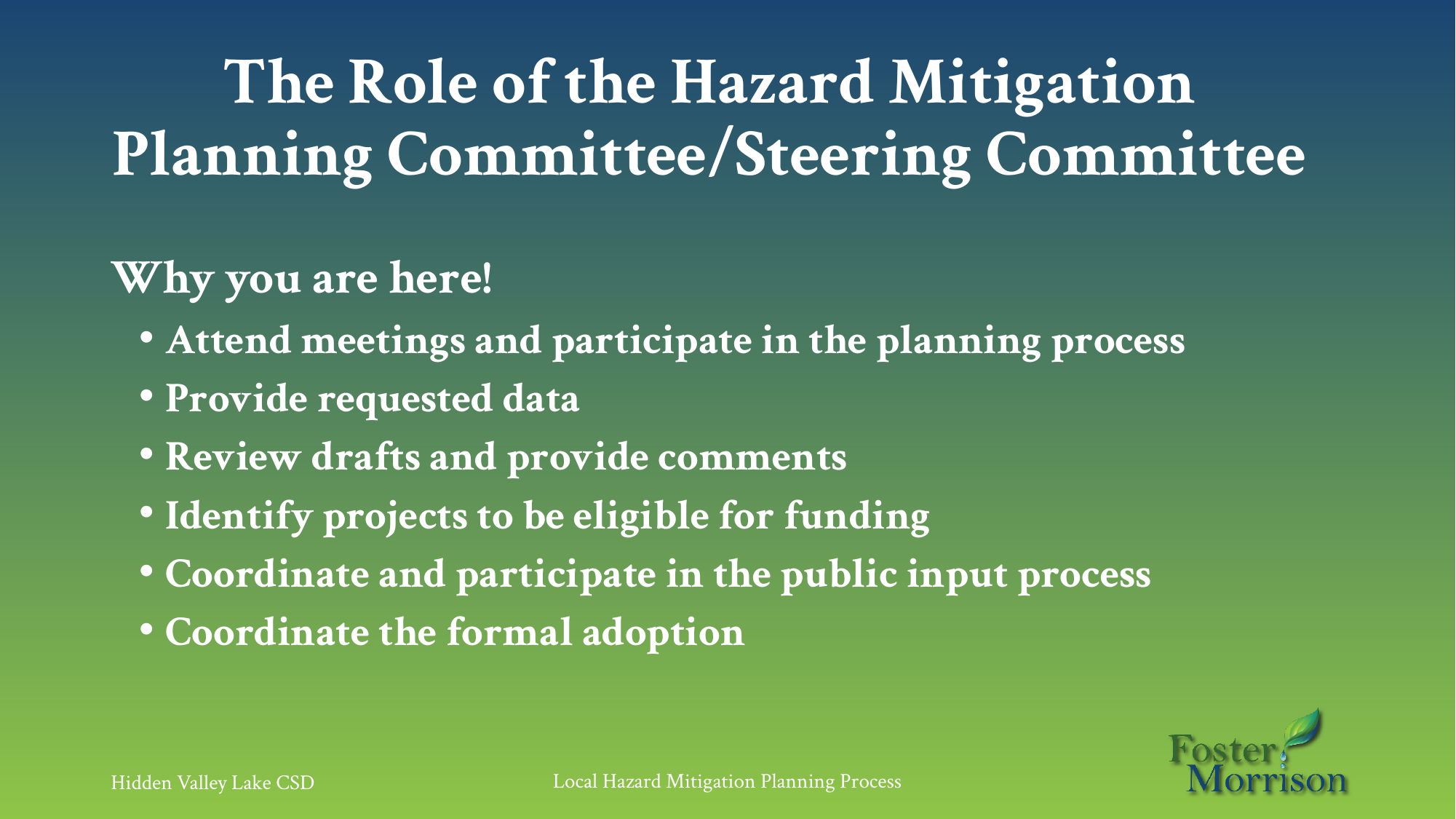

# The Role of the Hazard Mitigation Planning Committee/Steering Committee
Why you are here!
Attend meetings and participate in the planning process
Provide requested data
Review drafts and provide comments
Identify projects to be eligible for funding
Coordinate and participate in the public input process
Coordinate the formal adoption
Hidden Valley Lake CSD
Local Hazard Mitigation Planning Process